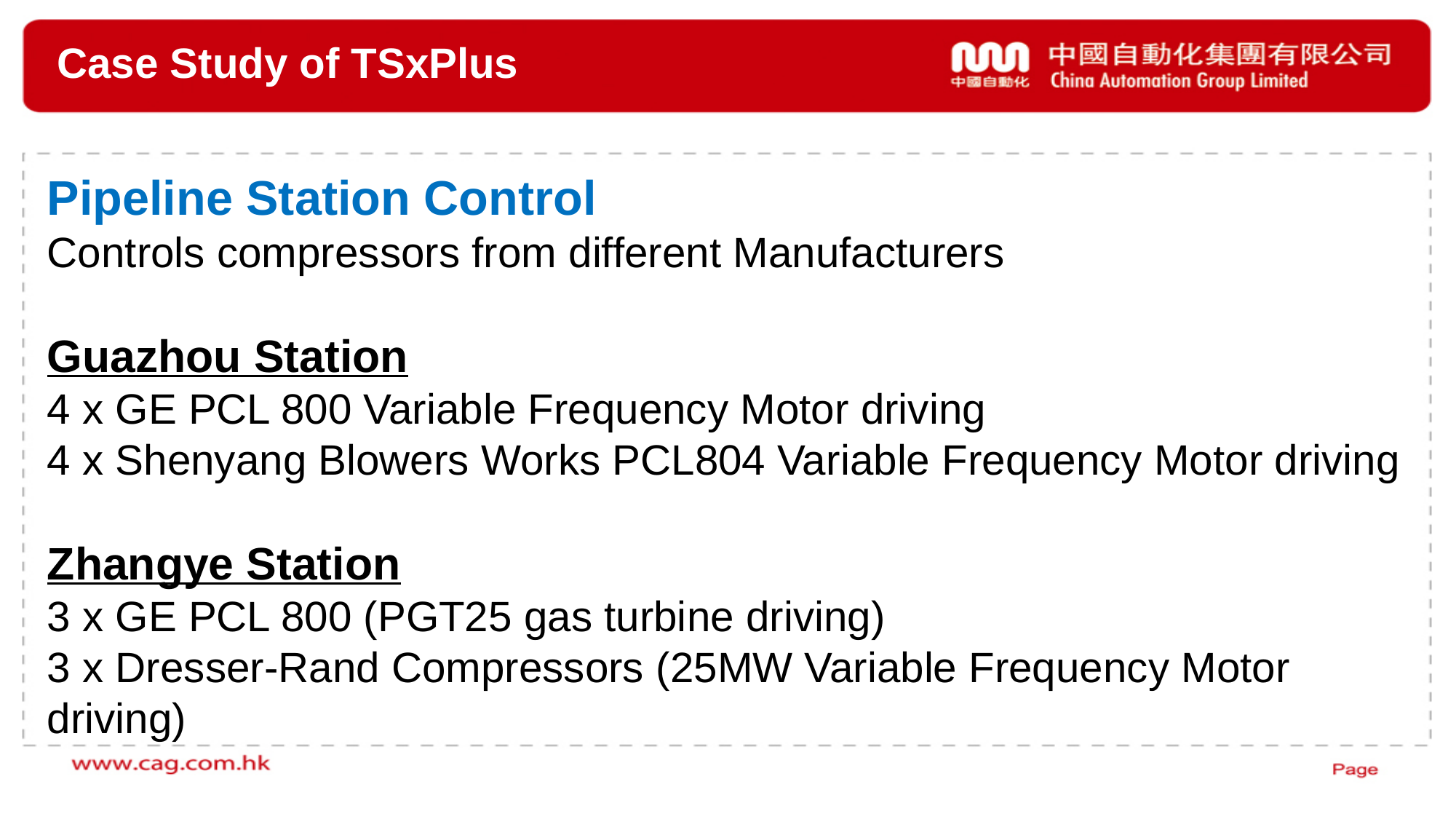

# Case Study of TSxPlus
Pipeline Station Control
Controls compressors from different Manufacturers

Guazhou Station
4 x GE PCL 800 Variable Frequency Motor driving
4 x Shenyang Blowers Works PCL804 Variable Frequency Motor driving

Zhangye Station
3 x GE PCL 800 (PGT25 gas turbine driving)
3 x Dresser-Rand Compressors (25MW Variable Frequency Motor driving)